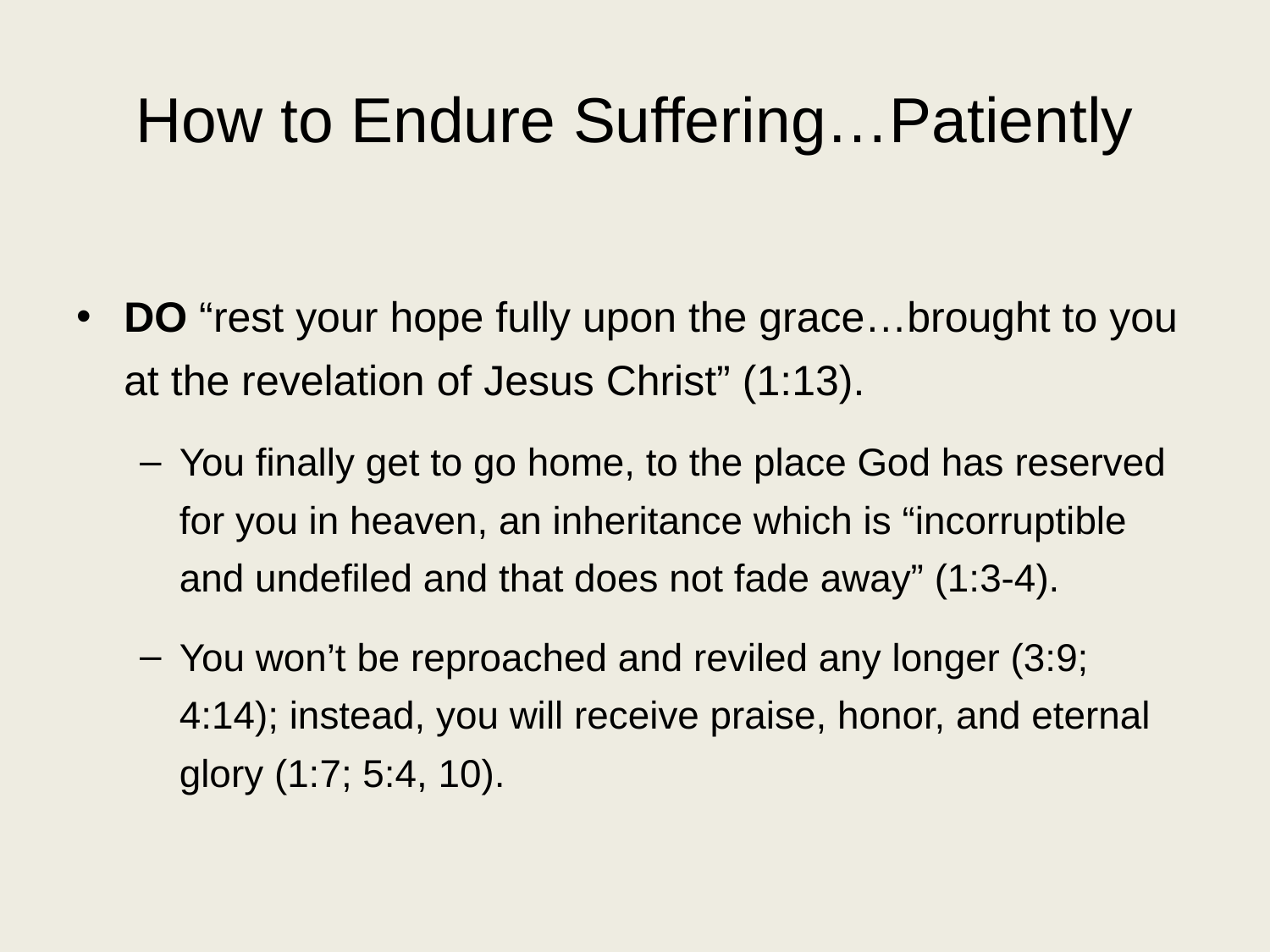

# How to Endure Suffering…Patiently
DO “rest your hope fully upon the grace…brought to you at the revelation of Jesus Christ” (1:13).
You finally get to go home, to the place God has reserved for you in heaven, an inheritance which is “incorruptible and undefiled and that does not fade away” (1:3-4).
You won’t be reproached and reviled any longer (3:9; 4:14); instead, you will receive praise, honor, and eternal glory (1:7; 5:4, 10).